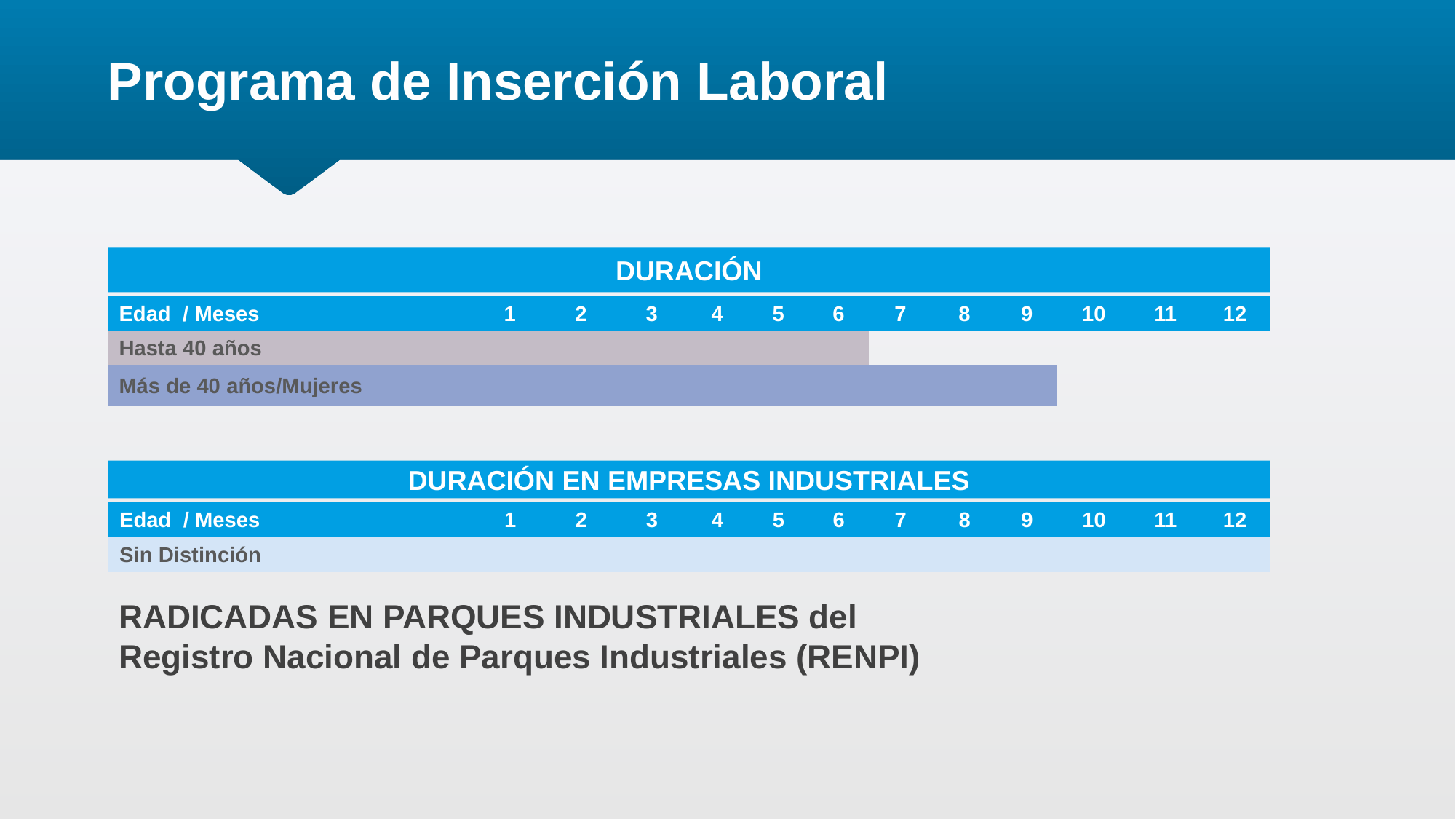

# Programa de Inserción Laboral
DURACIÓN
| Edad / Meses | 1 | 2 | 3 | 4 | 5 | 6 | 7 | 8 | 9 | 10 | 11 | 12 |
| --- | --- | --- | --- | --- | --- | --- | --- | --- | --- | --- | --- | --- |
| Hasta 40 años |  |  |  |  |  |  |  |  |  |  |  |  |
| Más de 40 años/Mujeres |  |  |  |  |  |  |  |  |  |  |  |  |
DURACIÓN EN EMPRESAS INDUSTRIALES
| Edad / Meses | 1 | 2 | 3 | 4 | 5 | 6 | 7 | 8 | 9 | 10 | 11 | 12 |
| --- | --- | --- | --- | --- | --- | --- | --- | --- | --- | --- | --- | --- |
| Sin Distinción |  |  |  |  |  |  |  |  |  |  |  |  |
RADICADAS EN PARQUES INDUSTRIALES del
Registro Nacional de Parques Industriales (RENPI)